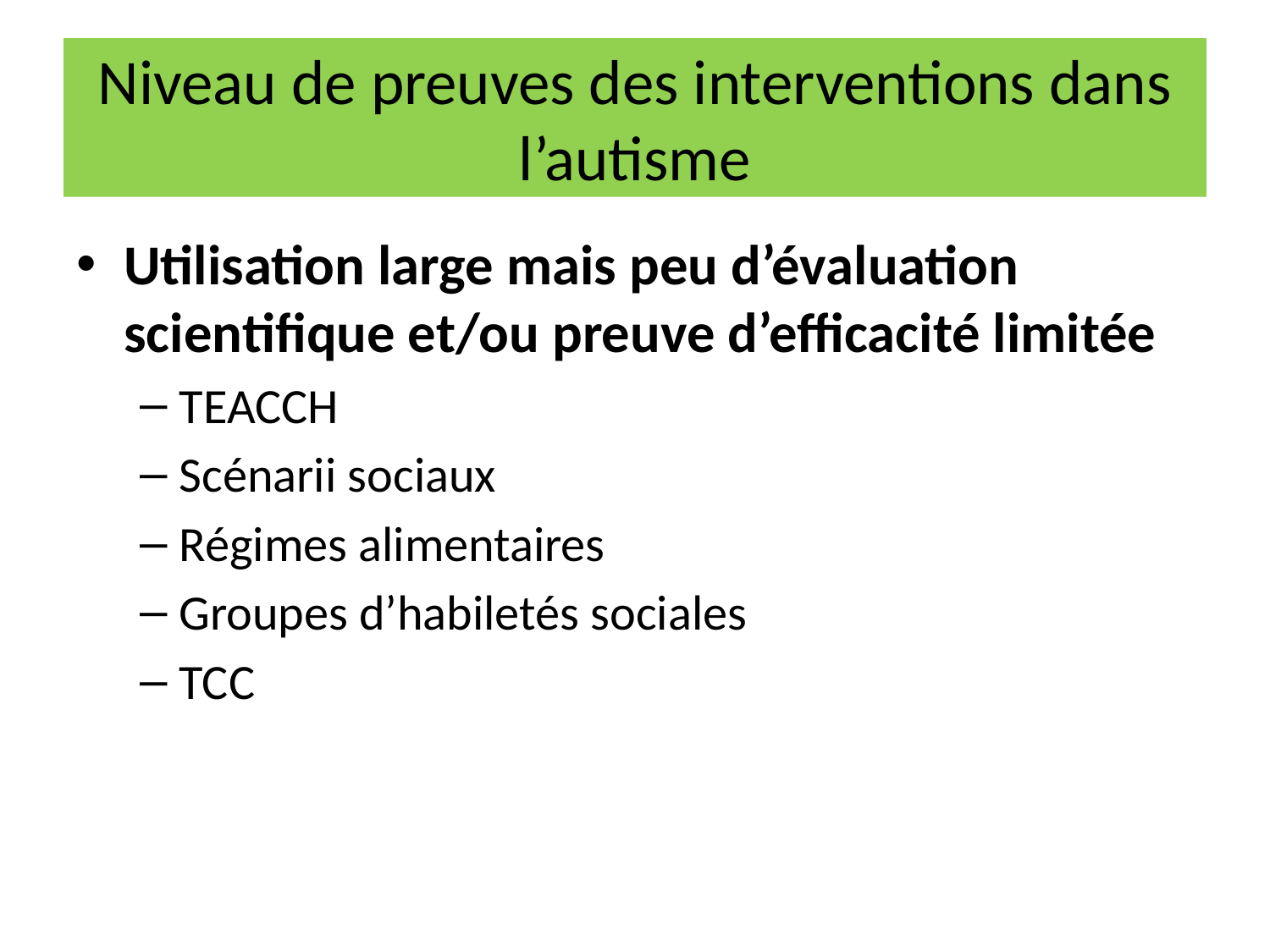

# Niveau de preuves des interventions dans l’autisme
Utilisation large mais peu d’évaluation scientifique et/ou preuve d’efficacité limitée
TEACCH
Scénarii sociaux
Régimes alimentaires
Groupes d’habiletés sociales
TCC